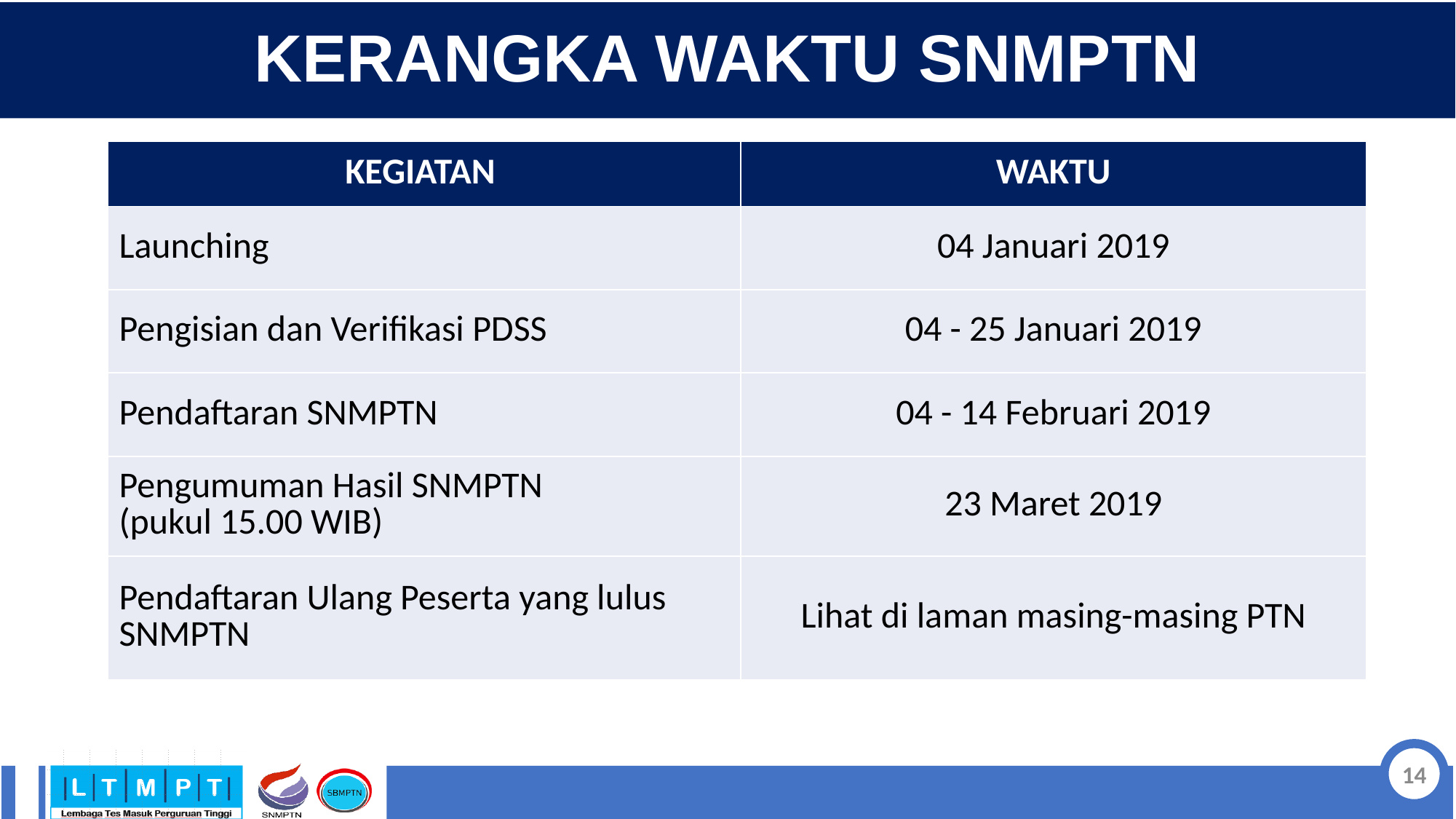

# KERANGKA WAKTU SNMPTN
| KEGIATAN | WAKTU |
| --- | --- |
| Launching | 04 Januari 2019 |
| Pengisian dan Verifikasi PDSS | 04 - 25 Januari 2019 |
| Pendaftaran SNMPTN | 04 - 14 Februari 2019 |
| Pengumuman Hasil SNMPTN (pukul 15.00 WIB) | 23 Maret 2019 |
| Pendaftaran Ulang Peserta yang lulus SNMPTN | Lihat di laman masing-masing PTN |